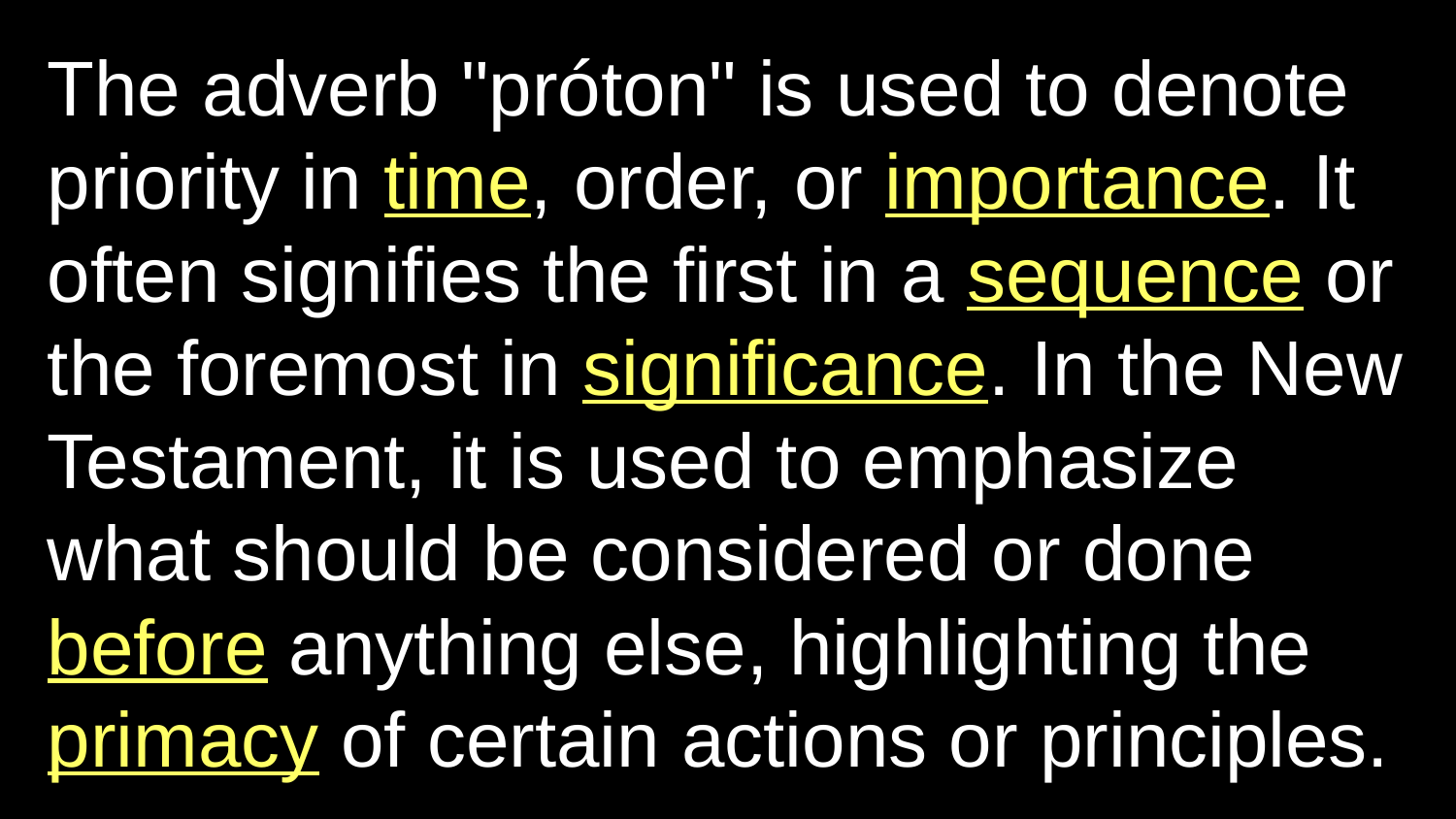

The adverb "próton" is used to denote priority in time, order, or importance. It often signifies the first in a sequence or the foremost in significance. In the New Testament, it is used to emphasize what should be considered or done before anything else, highlighting the primacy of certain actions or principles.